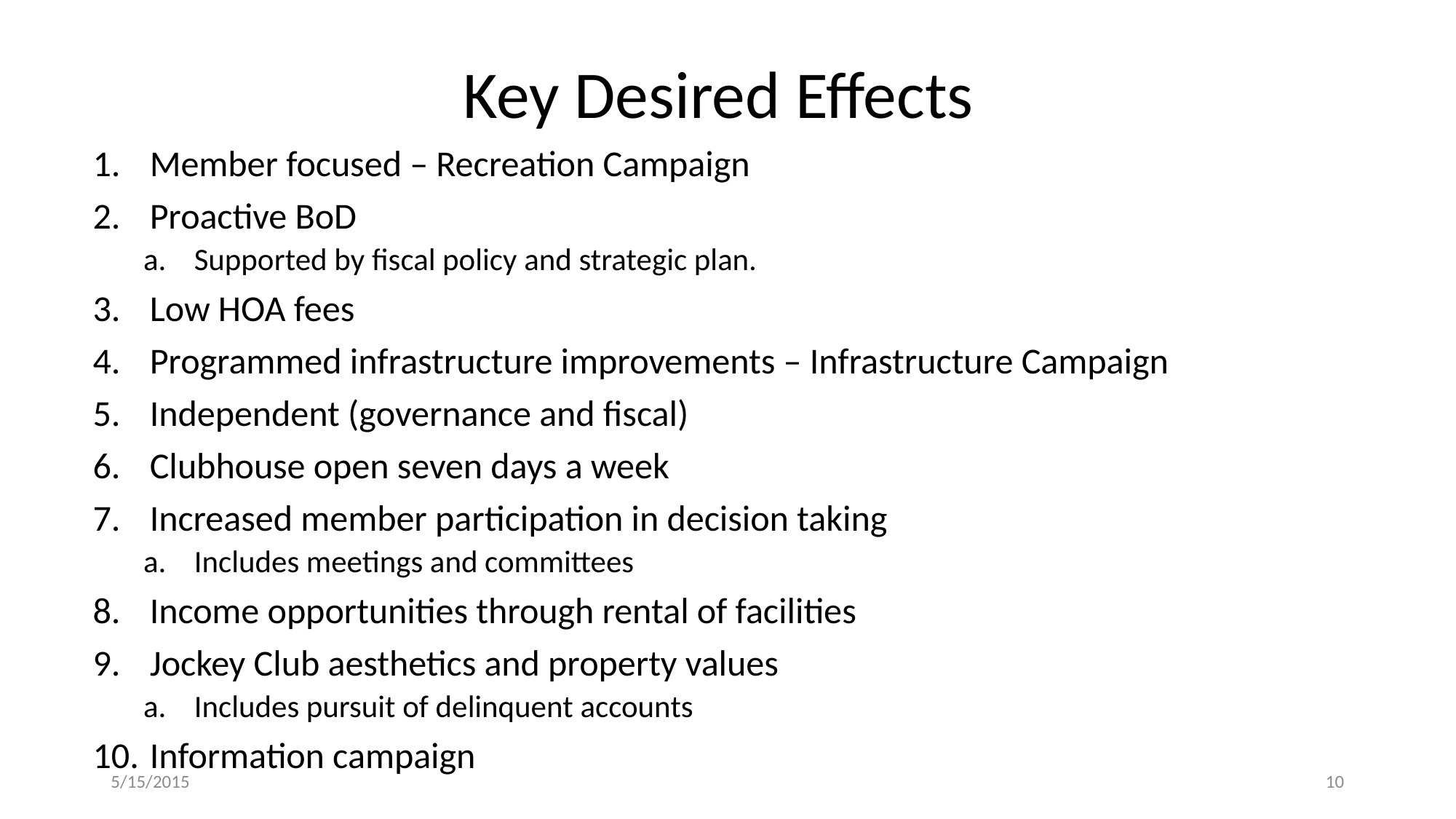

# Key Desired Effects
Member focused – Recreation Campaign
Proactive BoD
Supported by fiscal policy and strategic plan.
Low HOA fees
Programmed infrastructure improvements – Infrastructure Campaign
Independent (governance and fiscal)
Clubhouse open seven days a week
Increased member participation in decision taking
Includes meetings and committees
Income opportunities through rental of facilities
Jockey Club aesthetics and property values
Includes pursuit of delinquent accounts
Information campaign

5/15/2015
10